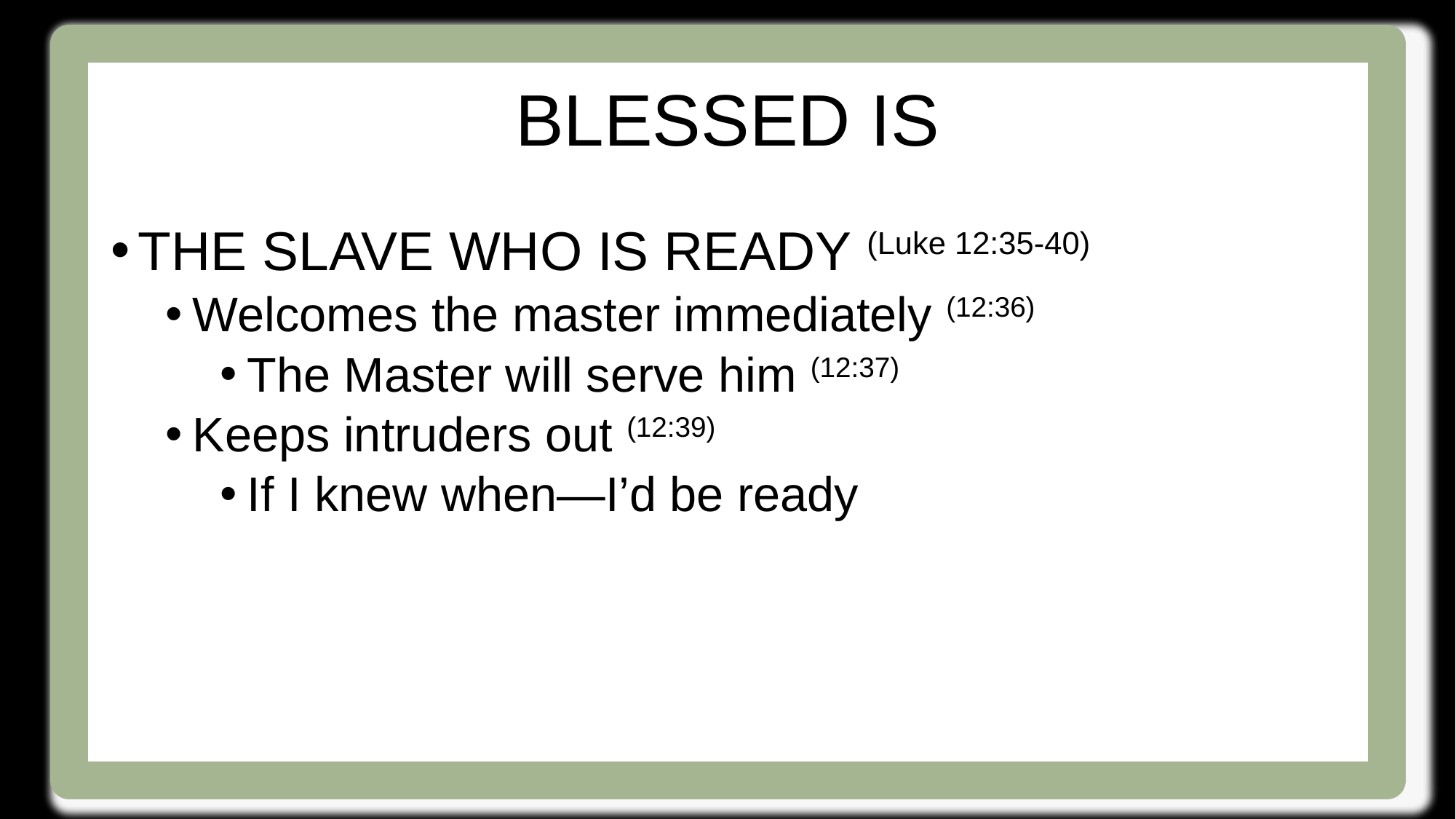

# Blessed is
The slave who is ready (Luke 12:35-40)
Welcomes the master immediately (12:36)
The Master will serve him (12:37)
Keeps intruders out (12:39)
If I knew when—I’d be ready